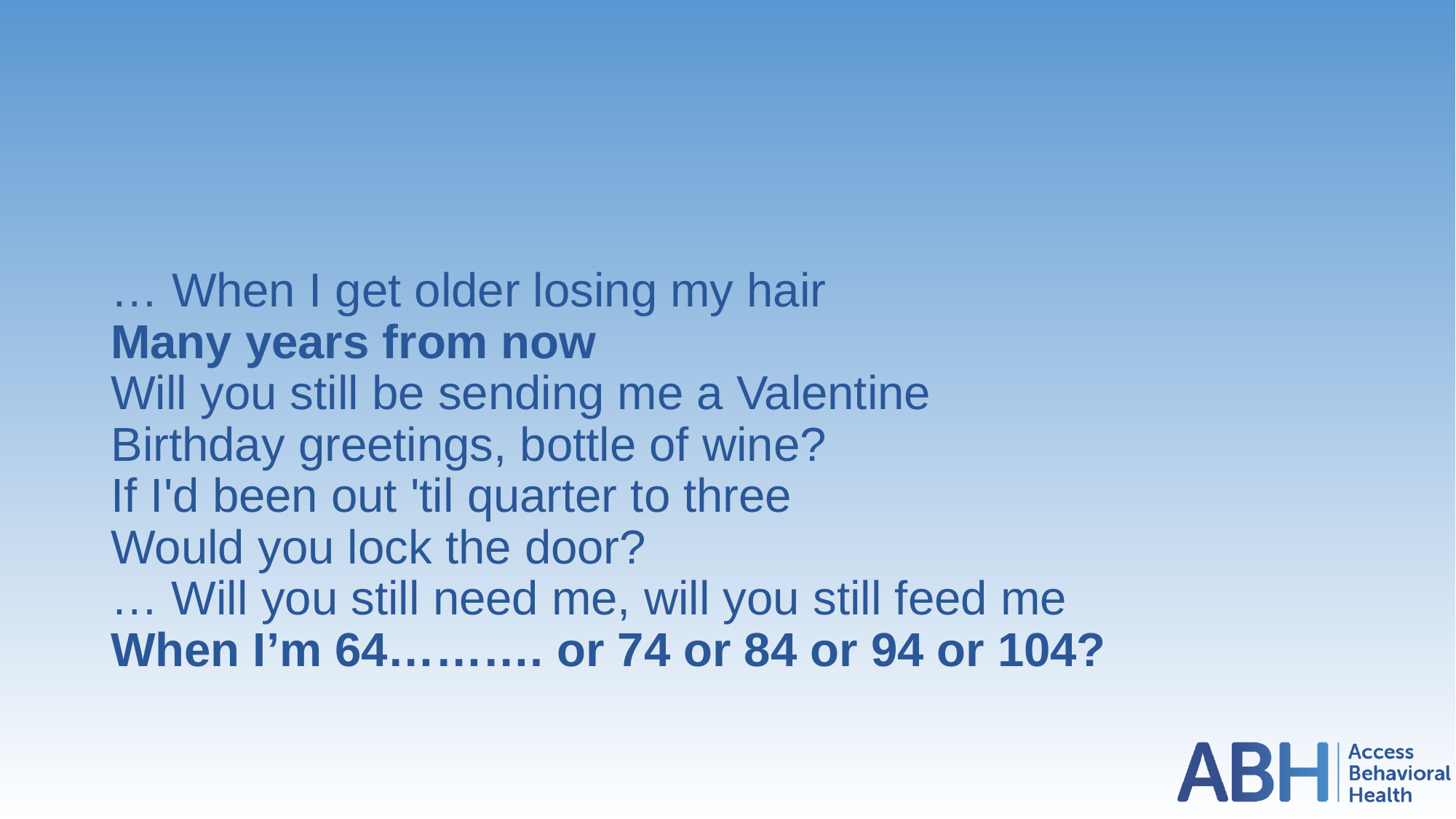

#

… When I get older losing my hair
Many years from now
Will you still be sending me a Valentine
Birthday greetings, bottle of wine?
If I'd been out 'til quarter to three
Would you lock the door?
… Will you still need me, will you still feed me
When I’m 64………. or 74 or 84 or 94 or 104?